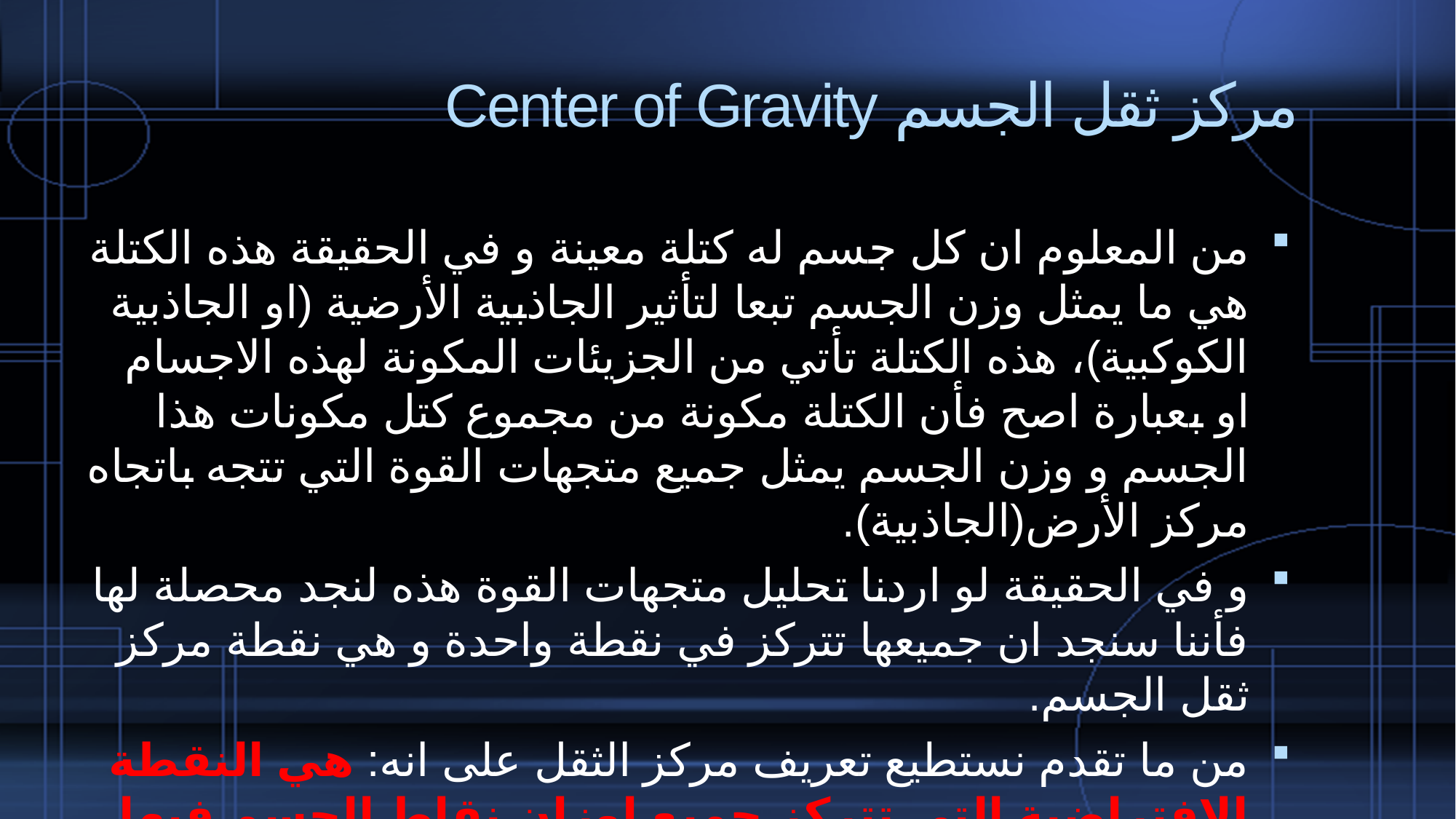

# مركز ثقل الجسم Center of Gravity
من المعلوم ان كل جسم له كتلة معينة و في الحقيقة هذه الكتلة هي ما يمثل وزن الجسم تبعا لتأثير الجاذبية الأرضية (او الجاذبية الكوكبية)، هذه الكتلة تأتي من الجزيئات المكونة لهذه الاجسام او بعبارة اصح فأن الكتلة مكونة من مجموع كتل مكونات هذا الجسم و وزن الجسم يمثل جميع متجهات القوة التي تتجه باتجاه مركز الأرض(الجاذبية).
و في الحقيقة لو اردنا تحليل متجهات القوة هذه لنجد محصلة لها فأننا سنجد ان جميعها تتركز في نقطة واحدة و هي نقطة مركز ثقل الجسم.
من ما تقدم نستطيع تعريف مركز الثقل على انه: هي النقطة الافتراضية التي تتركز جميع اوزان نقاط الجسم فيها بفعل تأثير الجاذبية.